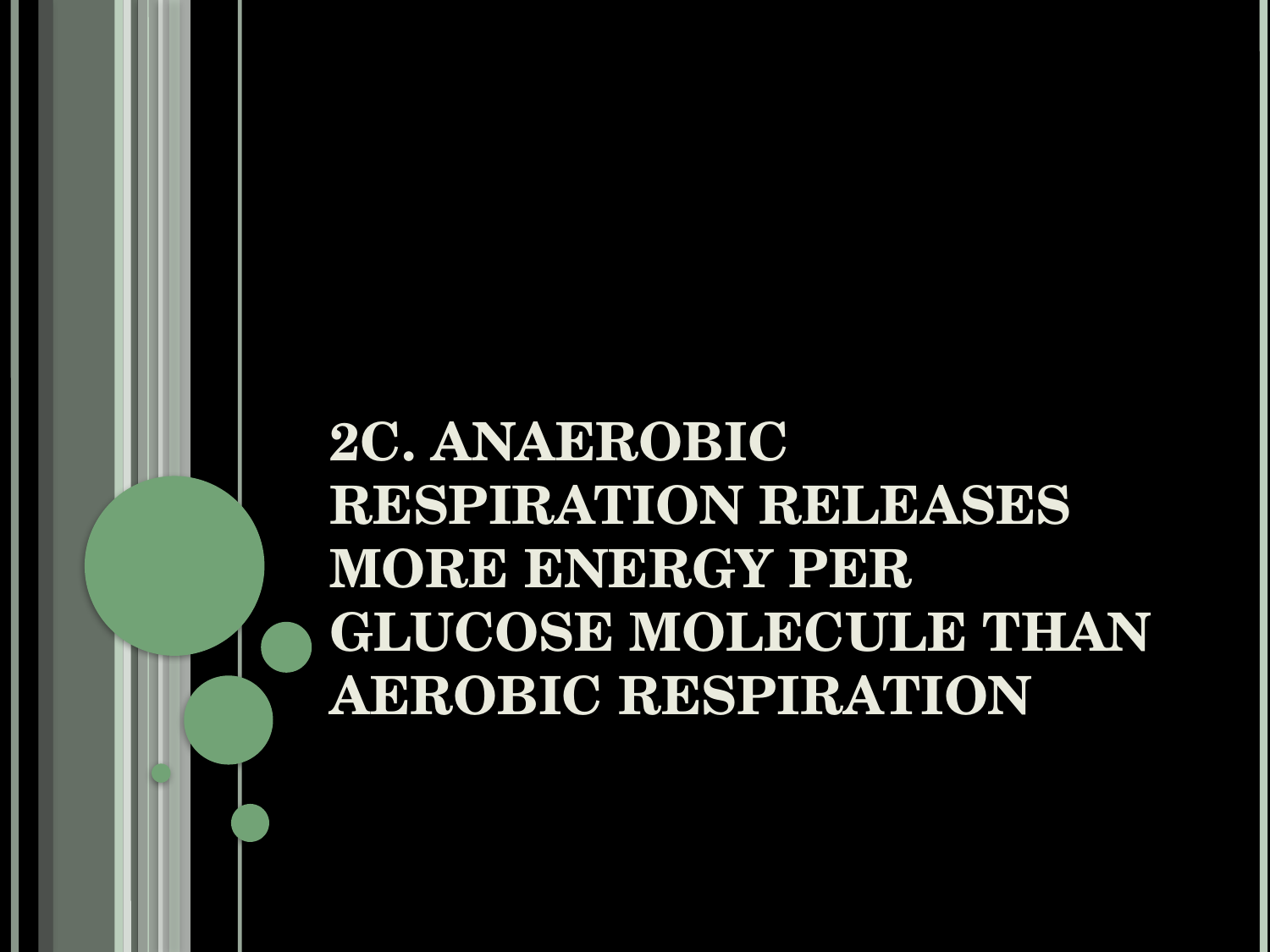

# 2C. Anaerobic respiration releases more energy per glucose molecule than aerobic respiration